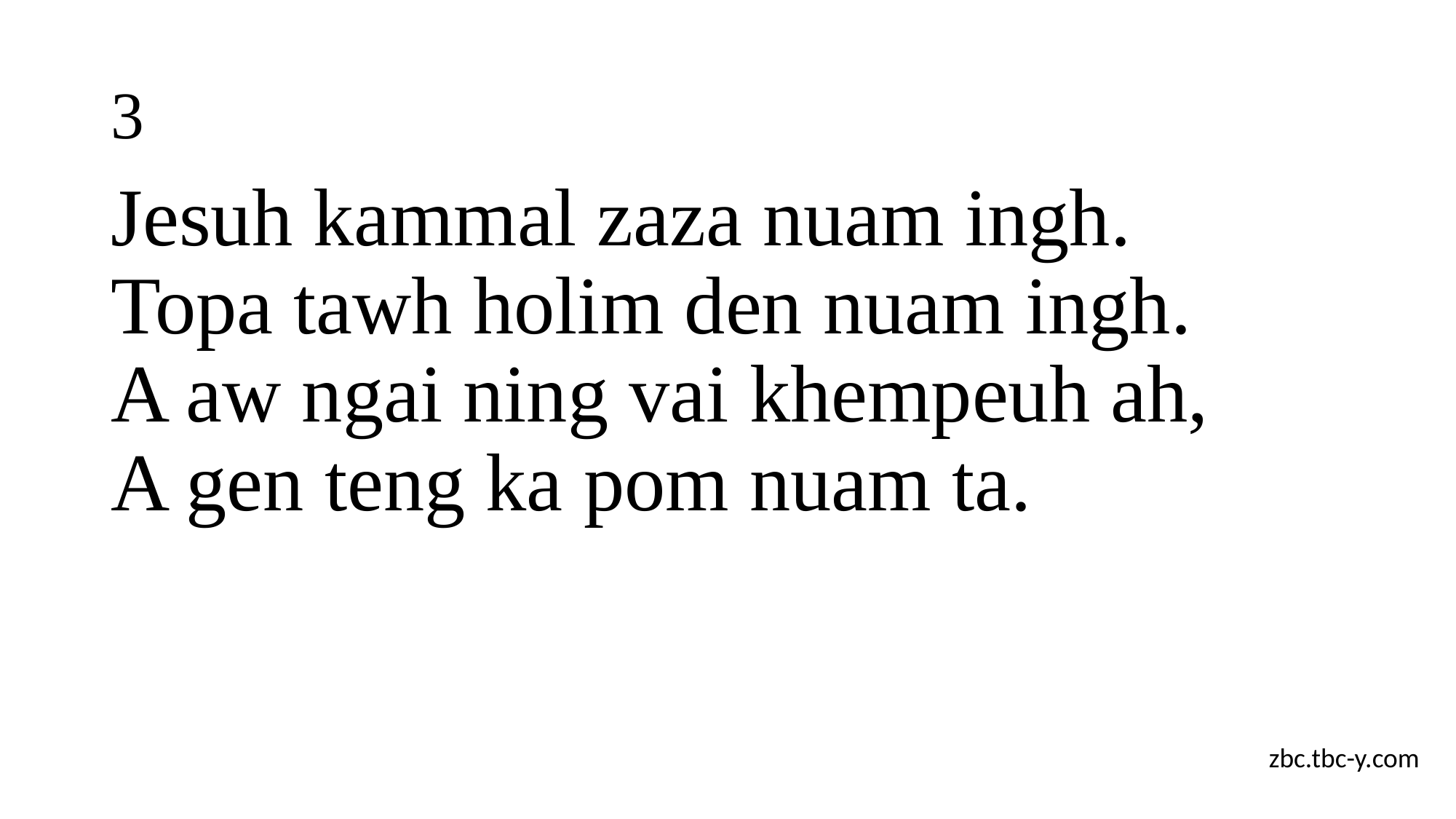

# 3
Jesuh kammal zaza nuam ingh.
Topa tawh holim den nuam ingh.
A aw ngai ning vai khempeuh ah,
A gen teng ka pom nuam ta.

zbc.tbc-y.com